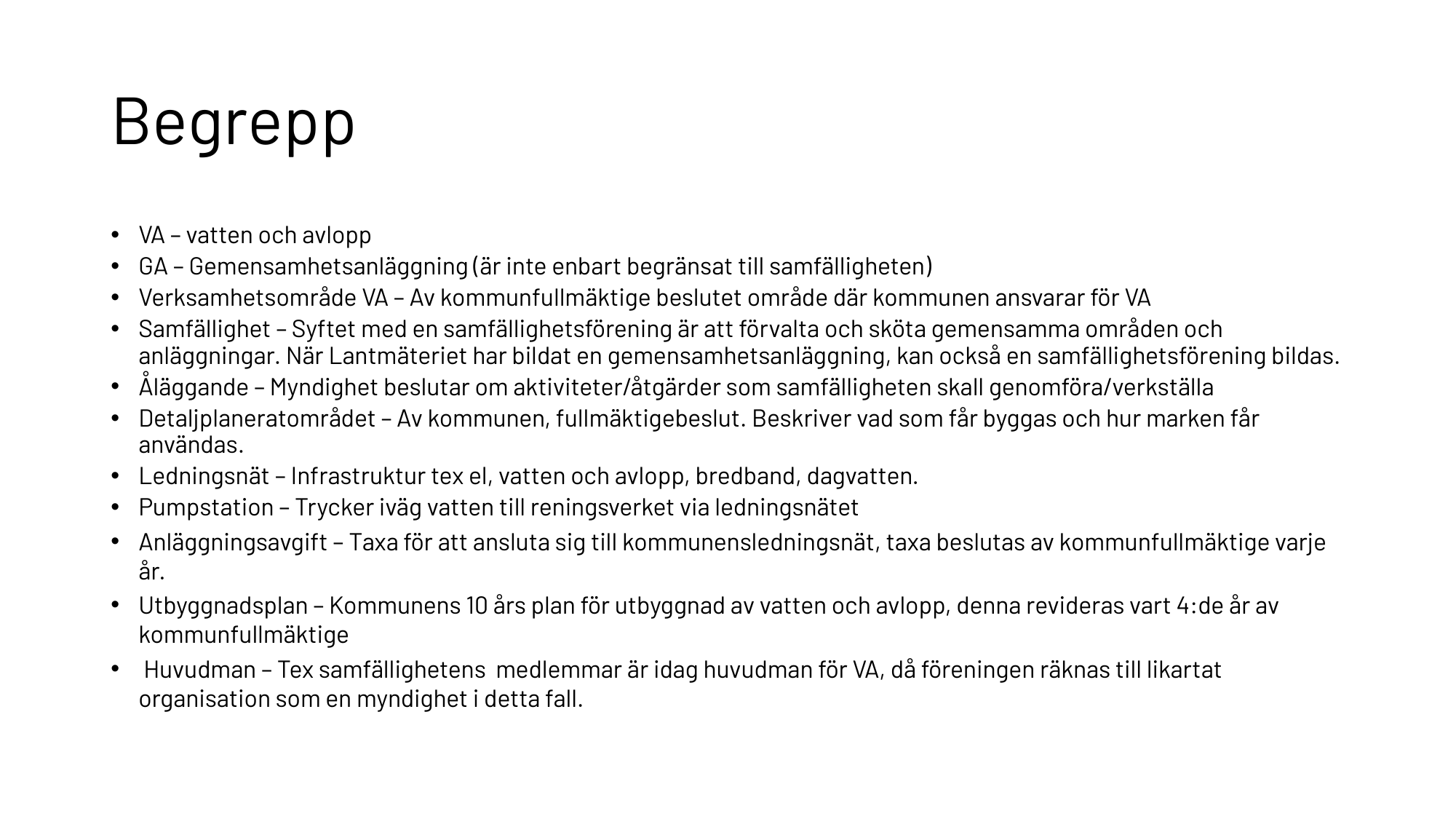

# Begrepp
VA – vatten och avlopp
GA – Gemensamhetsanläggning (är inte enbart begränsat till samfälligheten)
Verksamhetsområde VA – Av kommunfullmäktige beslutet område där kommunen ansvarar för VA
Samfällighet – Syftet med en samfällighetsförening är att förvalta och sköta gemensamma områden och anläggningar. När Lantmäteriet har bildat en gemensamhetsanläggning, kan också en samfällighetsförening bildas.
Åläggande – Myndighet beslutar om aktiviteter/åtgärder som samfälligheten skall genomföra/verkställa
Detaljplaneratområdet – Av kommunen, fullmäktigebeslut. Beskriver vad som får byggas och hur marken får användas.
Ledningsnät – Infrastruktur tex el, vatten och avlopp, bredband, dagvatten.
Pumpstation – Trycker iväg vatten till reningsverket via ledningsnätet
Anläggningsavgift – Taxa för att ansluta sig till kommunensledningsnät, taxa beslutas av kommunfullmäktige varje år.
Utbyggnadsplan – Kommunens 10 års plan för utbyggnad av vatten och avlopp, denna revideras vart 4:de år av kommunfullmäktige
 Huvudman – Tex samfällighetens  medlemmar är idag huvudman för VA, då föreningen räknas till likartat organisation som en myndighet i detta fall.